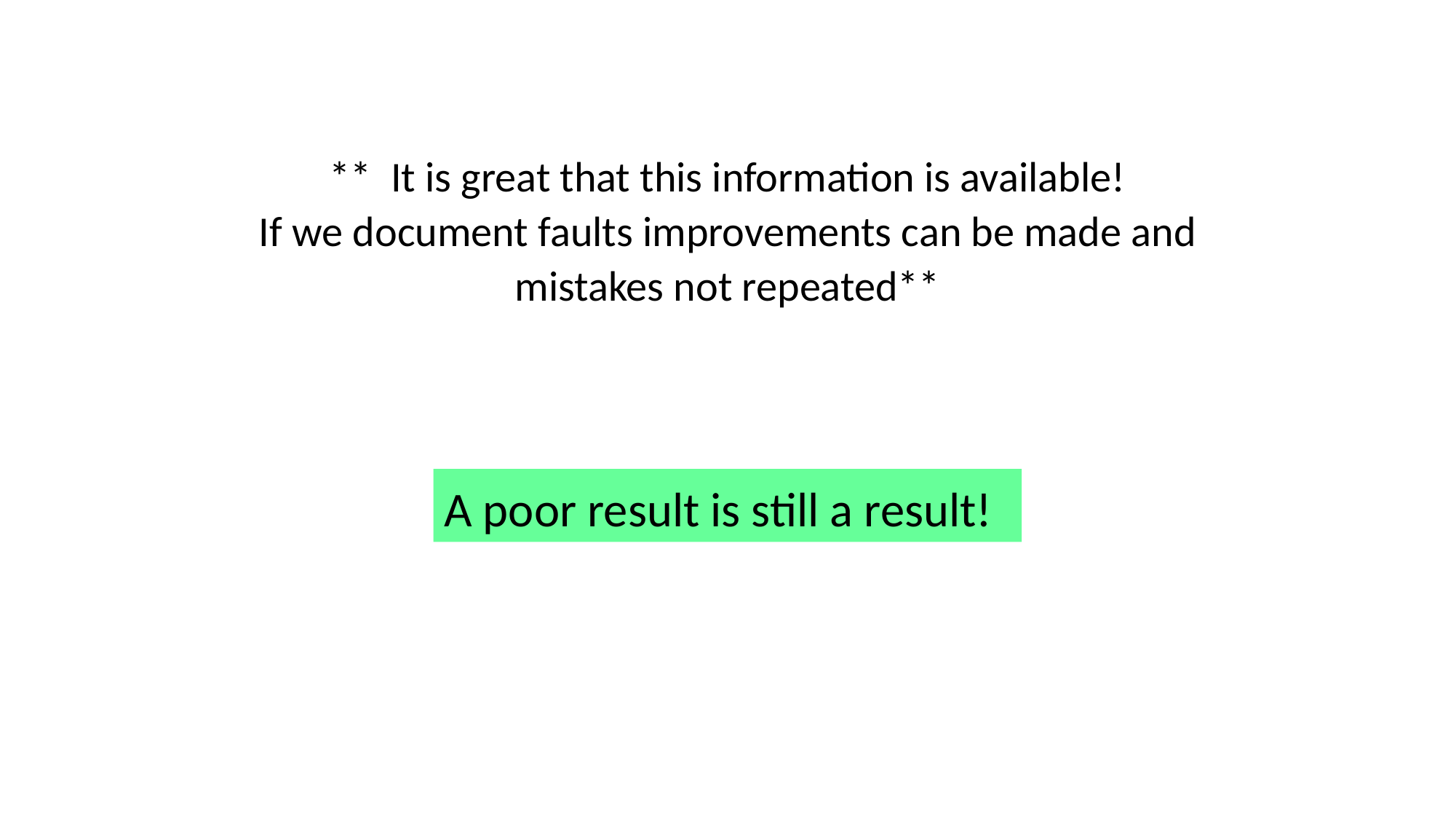

**  It is great that this information is available!
If we document faults improvements can be made and mistakes not repeated**
A poor result is still a result!